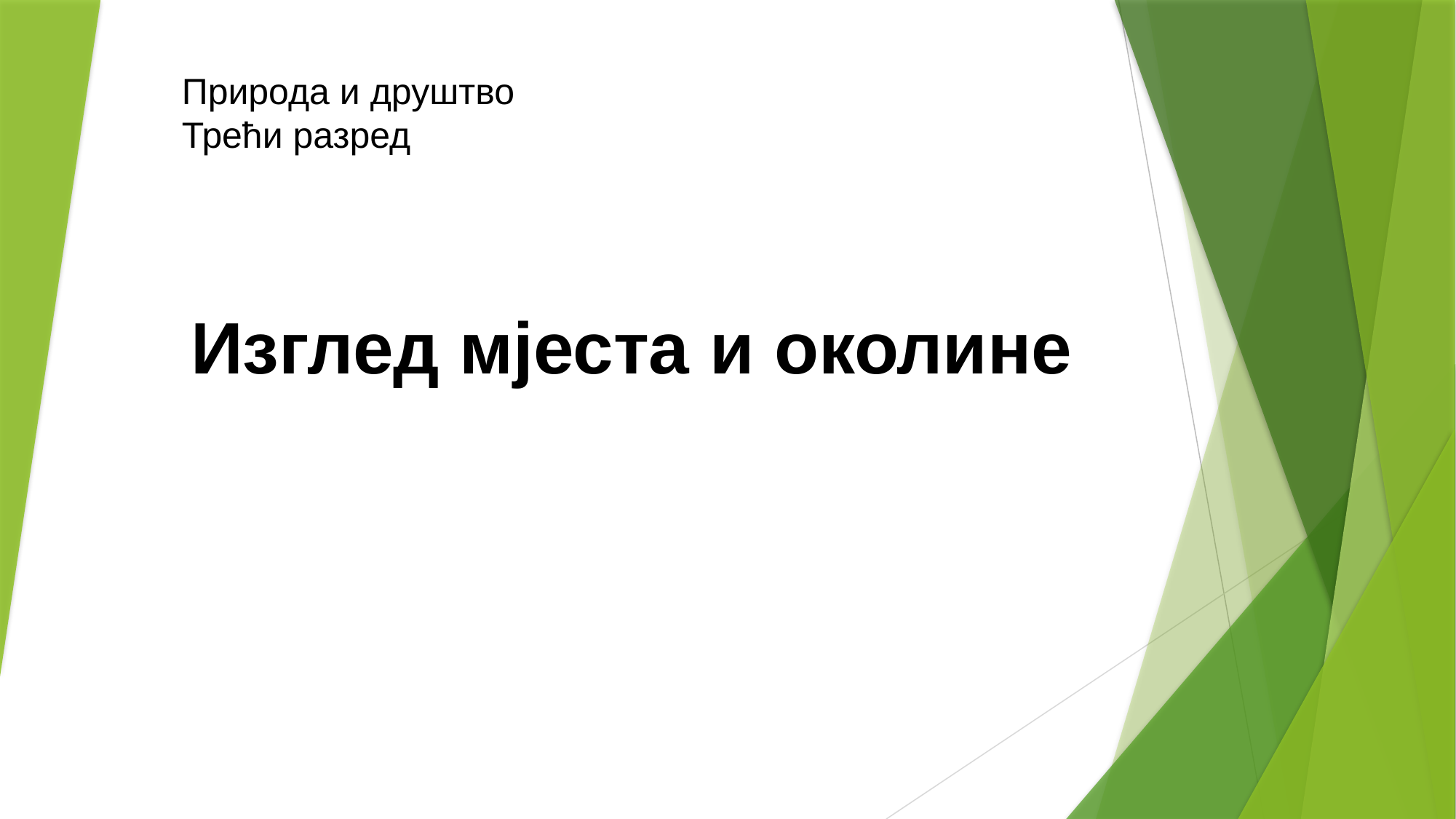

Природа и друштво
Трећи разред
# Изглед мјеста и околине